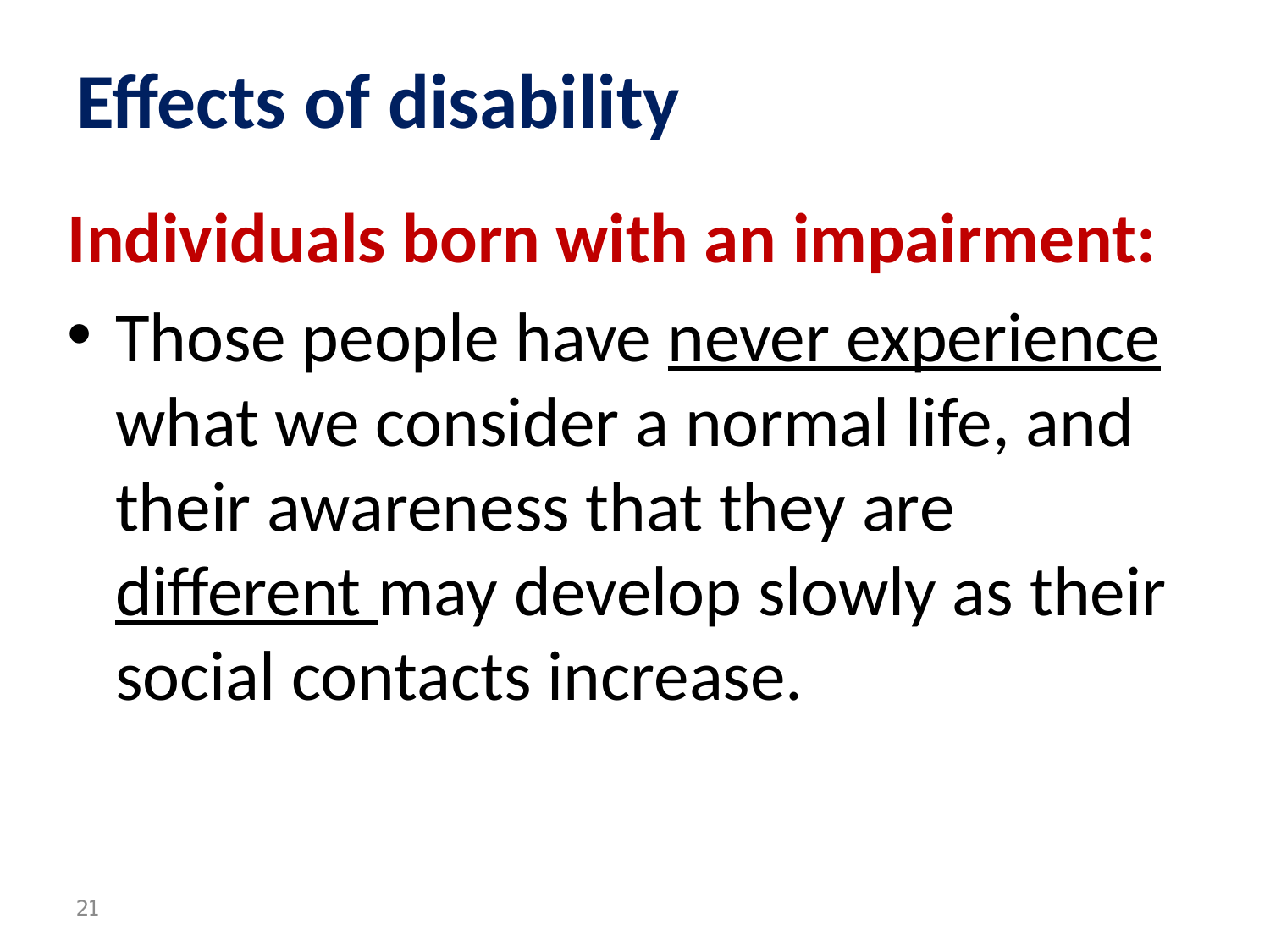

# Effects of disability
Individuals born with an impairment:
Those people have never experience what we consider a normal life, and their awareness that they are different may develop slowly as their social contacts increase.

21